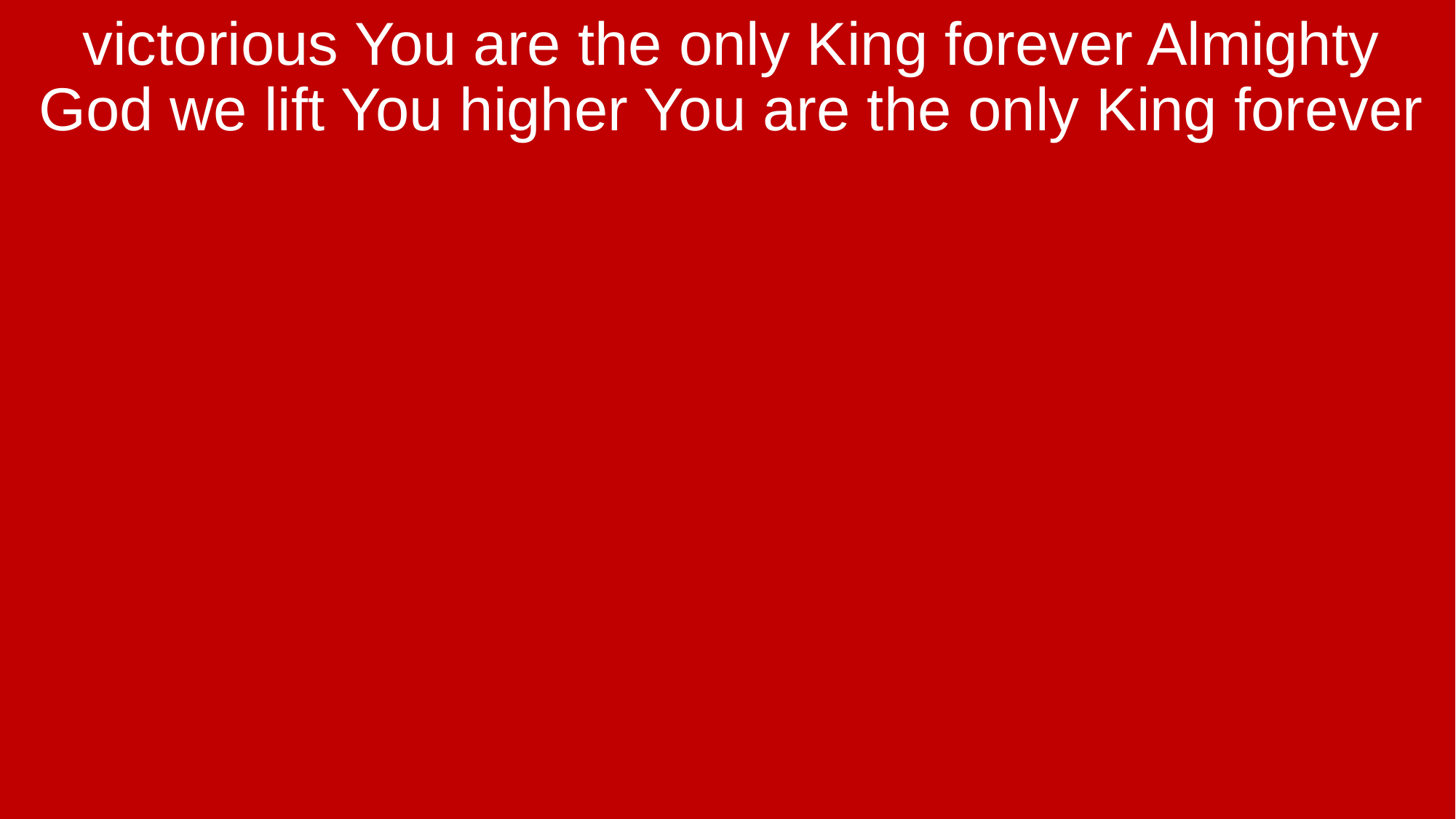

victorious You are the only King forever Almighty God we lift You higher You are the only King forever